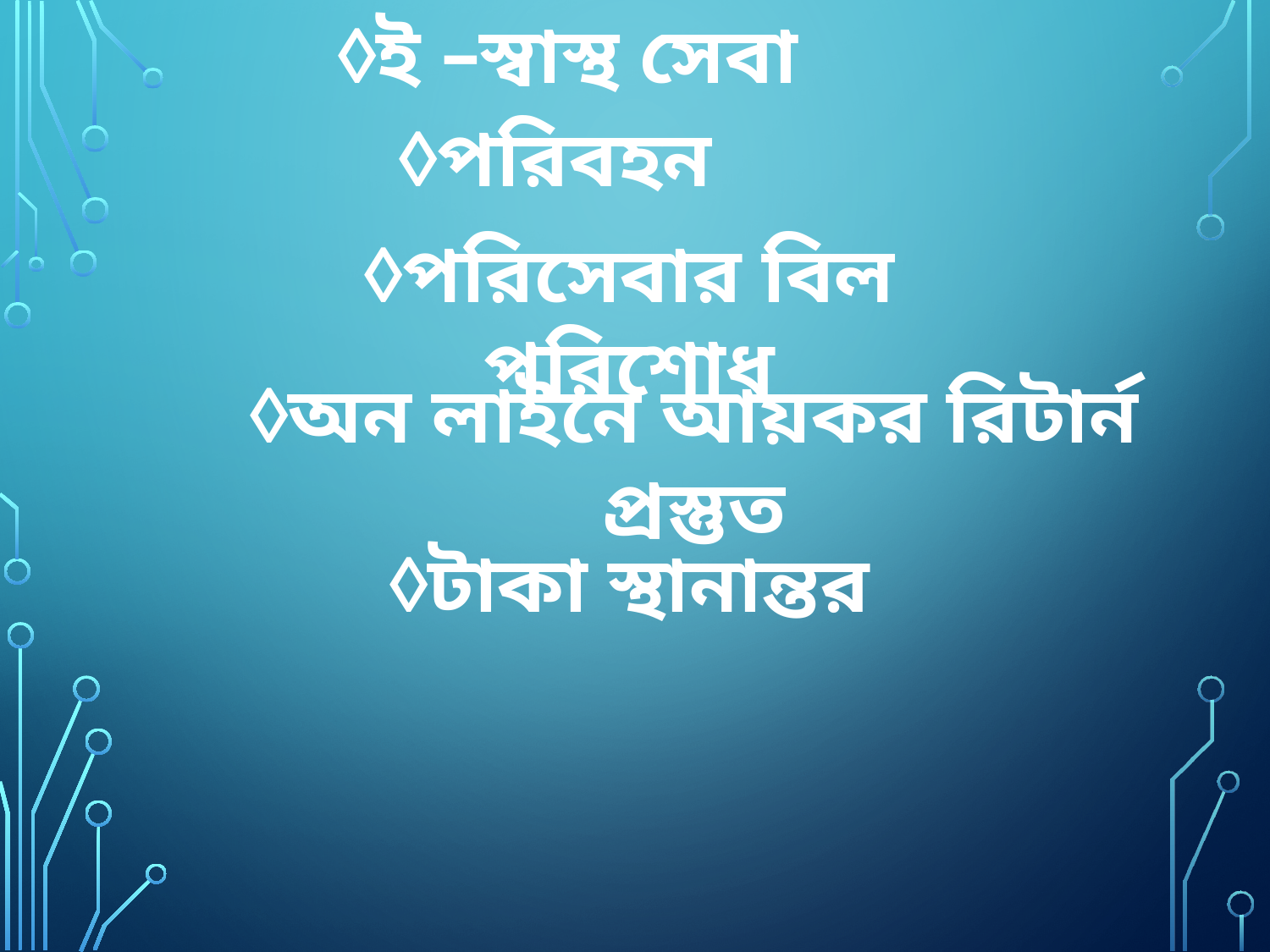

◊ই –স্বাস্থ সেবা
◊পরিবহন
◊পরিসেবার বিল পরিশোধ
◊অন লাইনে আয়কর রিটার্ন প্রস্তুত
◊টাকা স্থানান্তর